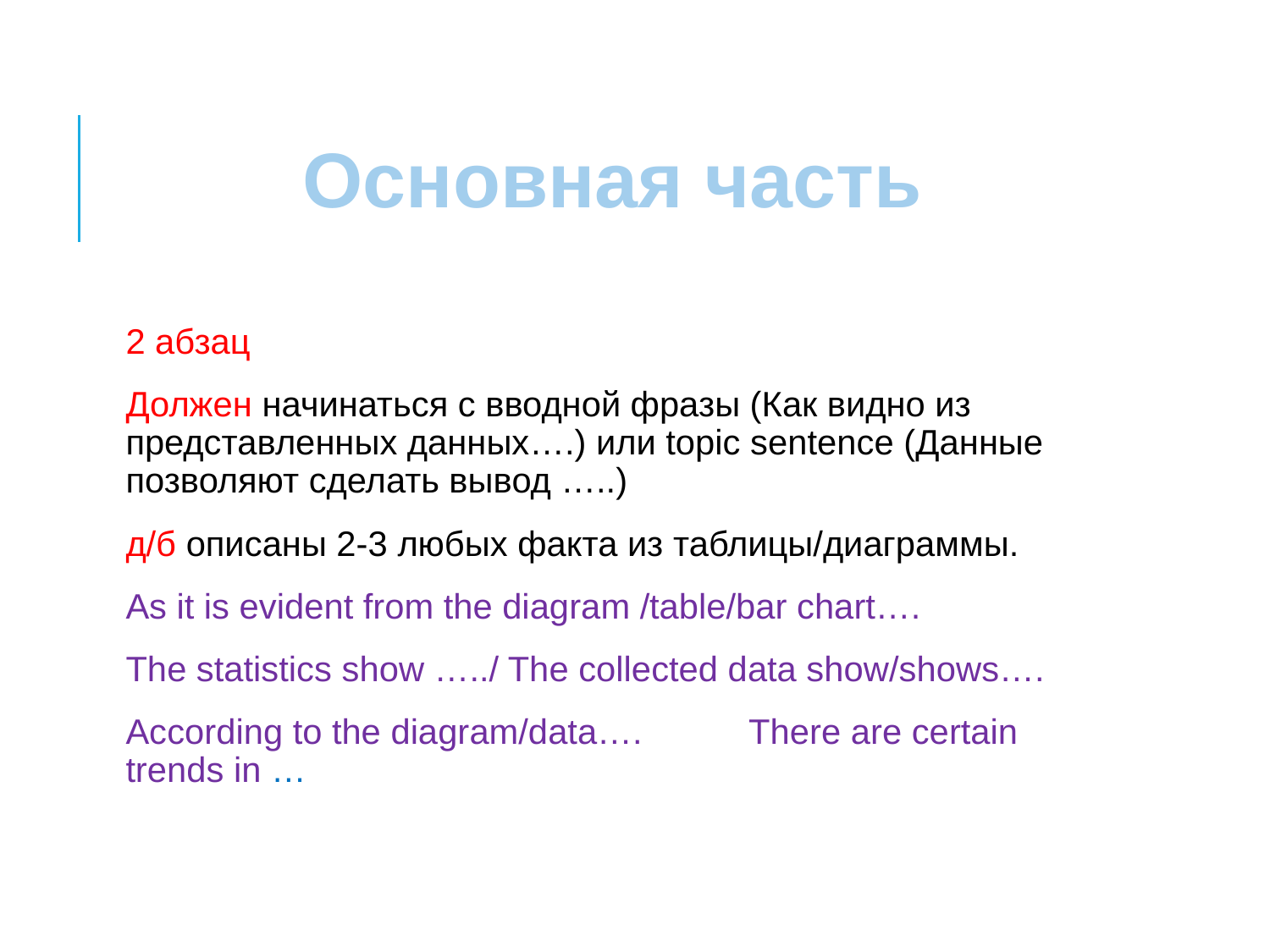

# Основная часть
2 абзац
Должен начинаться с вводной фразы (Как видно из представленных данных….) или topic sentence (Данные позволяют сделать вывод …..)
д/б описаны 2-3 любых факта из таблицы/диаграммы.
As it is evident from the diagram /table/bar chart….
The statistics show …../ The collected data show/shows….
According to the diagram/data….           There are certain trends in …